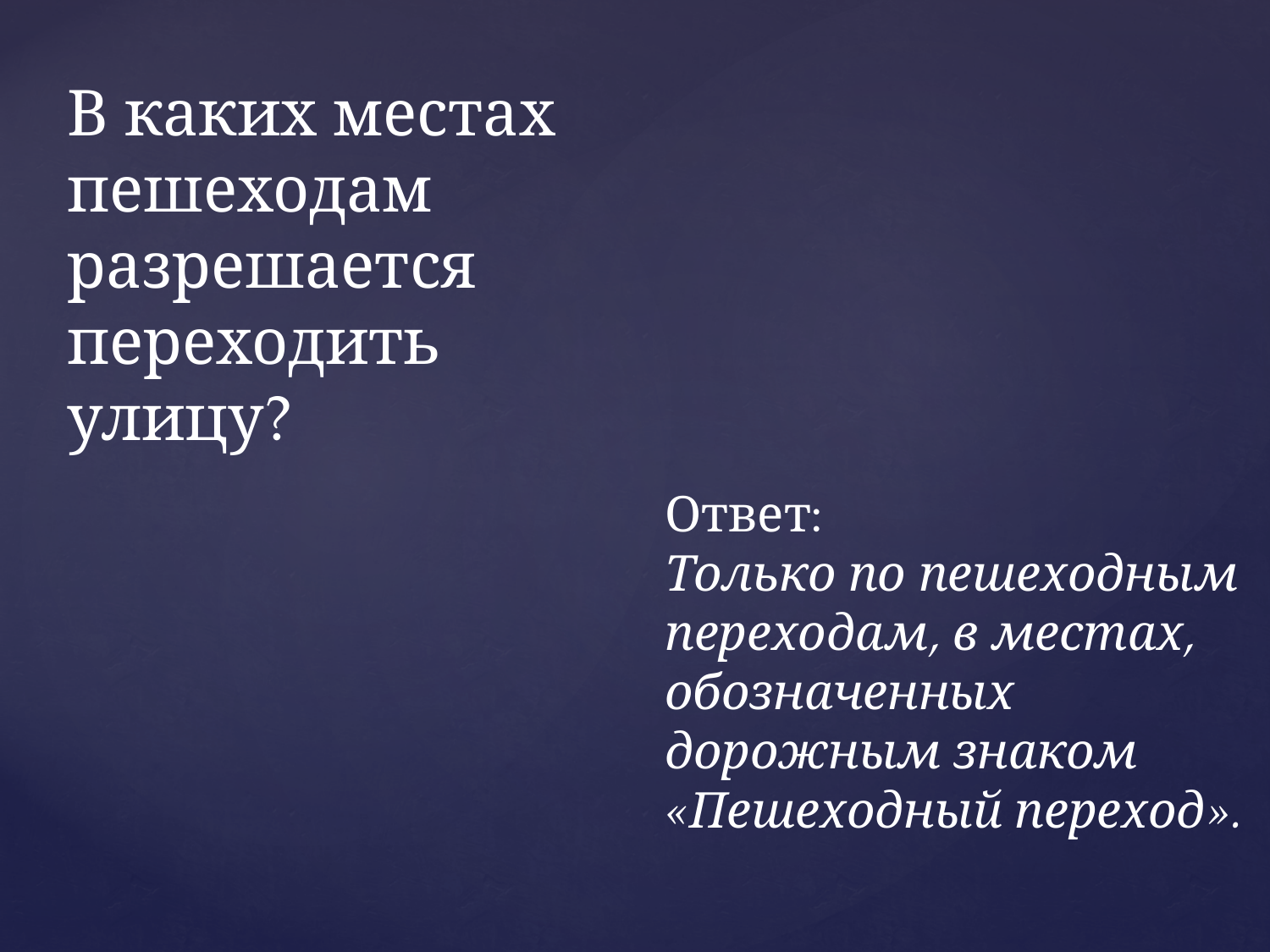

В каких местах пешеходам разрешается переходить улицу?
Ответ:
Только по пешеходным переходам, в местах, обозначенных дорожным знаком «Пешеходный переход».